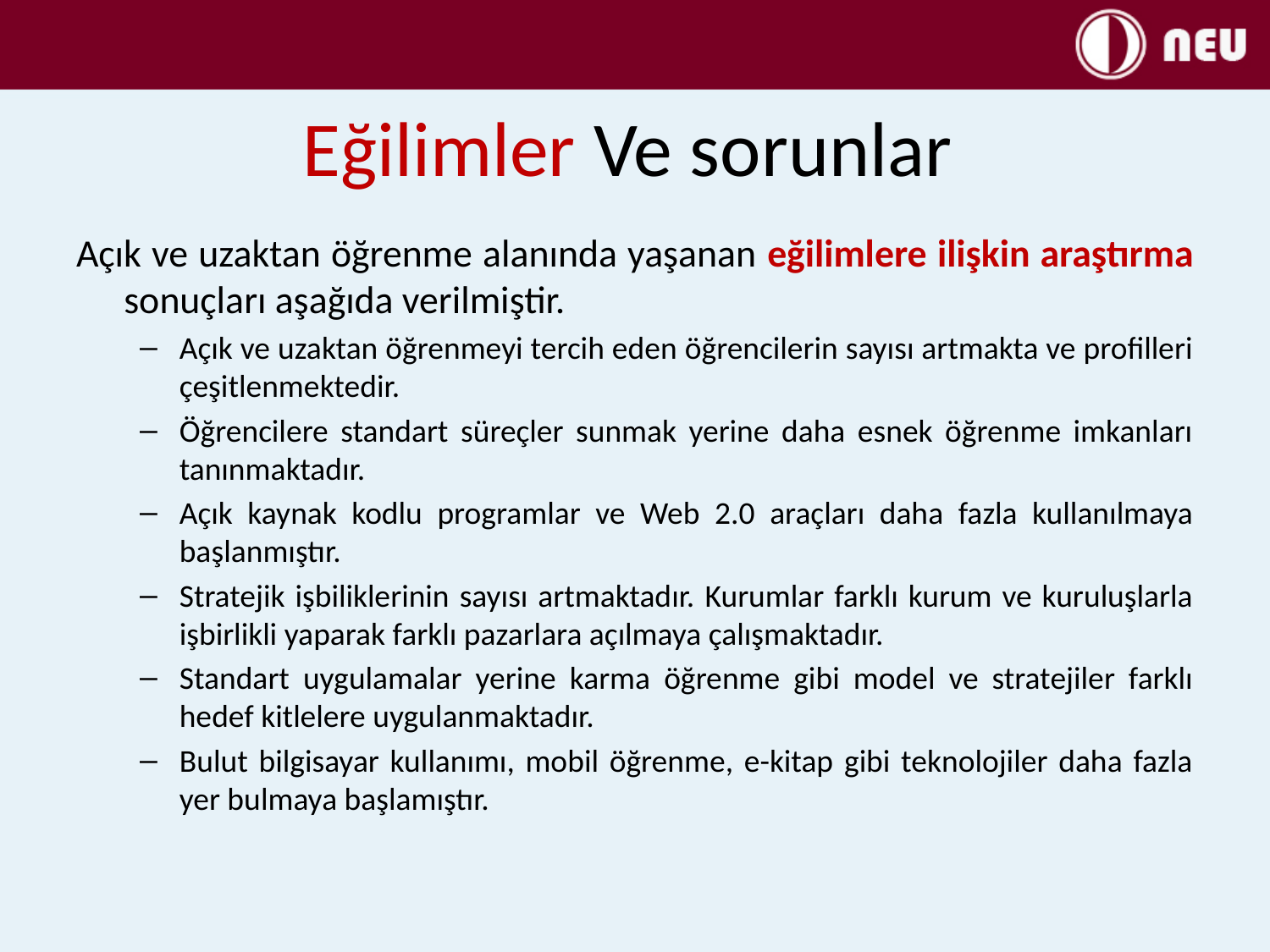

# Eğilimler Ve sorunlar
Açık ve uzaktan öğrenme alanında yaşanan eğilimlere ilişkin araştırma sonuçları aşağıda verilmiştir.
Açık ve uzaktan öğrenmeyi tercih eden öğrencilerin sayısı artmakta ve profilleri çeşitlenmektedir.
Öğrencilere standart süreçler sunmak yerine daha esnek öğrenme imkanları tanınmaktadır.
Açık kaynak kodlu programlar ve Web 2.0 araçları daha fazla kullanılmaya başlanmıştır.
Stratejik işbiliklerinin sayısı artmaktadır. Kurumlar farklı kurum ve kuruluşlarla işbirlikli yaparak farklı pazarlara açılmaya çalışmaktadır.
Standart uygulamalar yerine karma öğrenme gibi model ve stratejiler farklı hedef kitlelere uygulanmaktadır.
Bulut bilgisayar kullanımı, mobil öğrenme, e-kitap gibi teknolojiler daha fazla yer bulmaya başlamıştır.